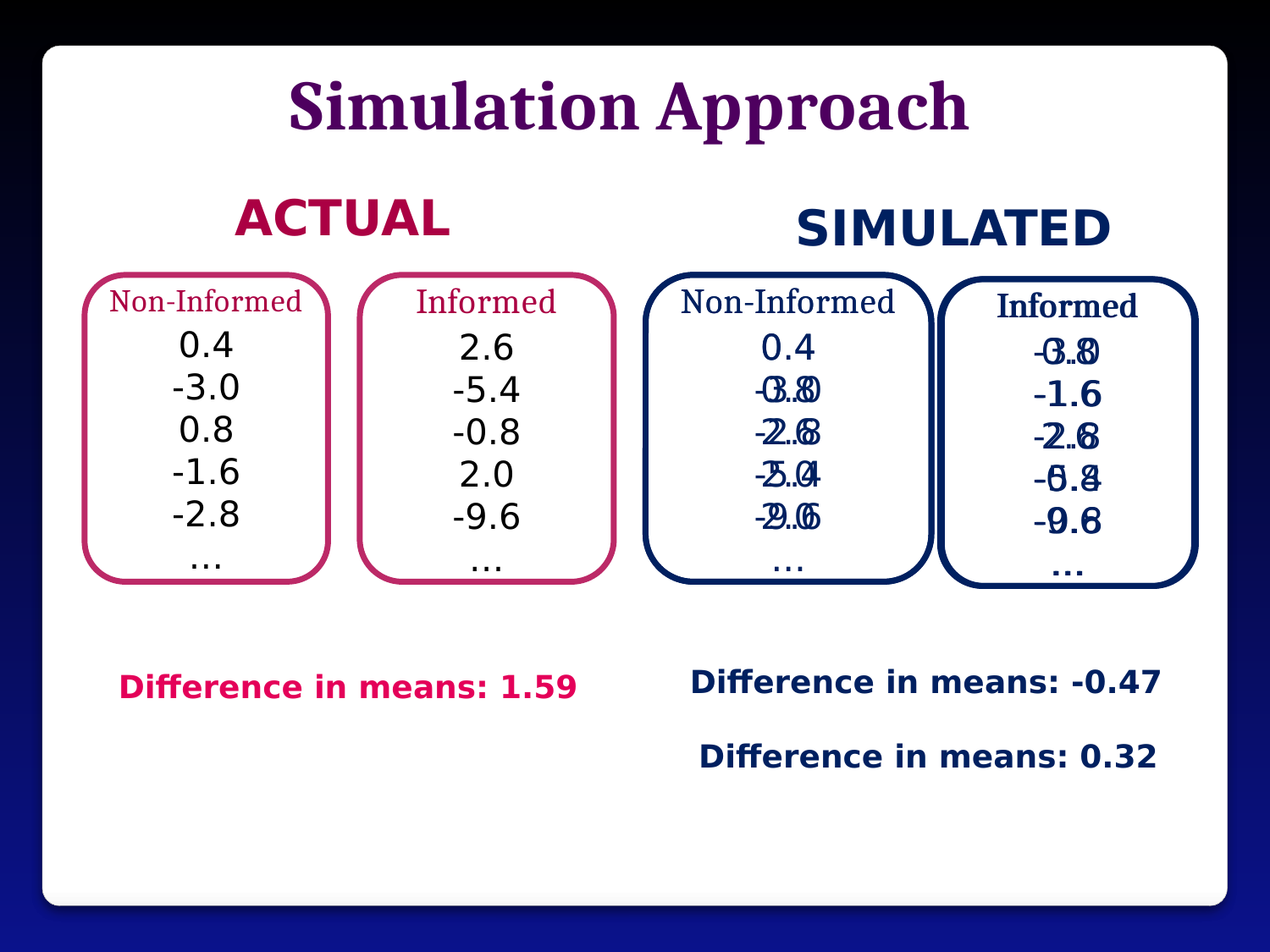

Simulation Approach
ACTUAL
SIMULATED
Non-Informed

0.4
-3.0
0.8
-1.6
-2.8
…
Informed

2.6
-5.4
-0.8
2.0
-9.6
…
Non-Informed

0.4
0.8
2.6
-5.4
2.0
…
Non-Informed

0.4
-3.0
-2.8
2.0
-9.6
…
Informed

-3.0
-1.6
-2.8
-0.8
-9.6
…
Informed

0.8
-1.6
2.6
-5.4
-0.8
…
Difference in means: -0.47
Difference in means: 1.59
Difference in means: 0.32